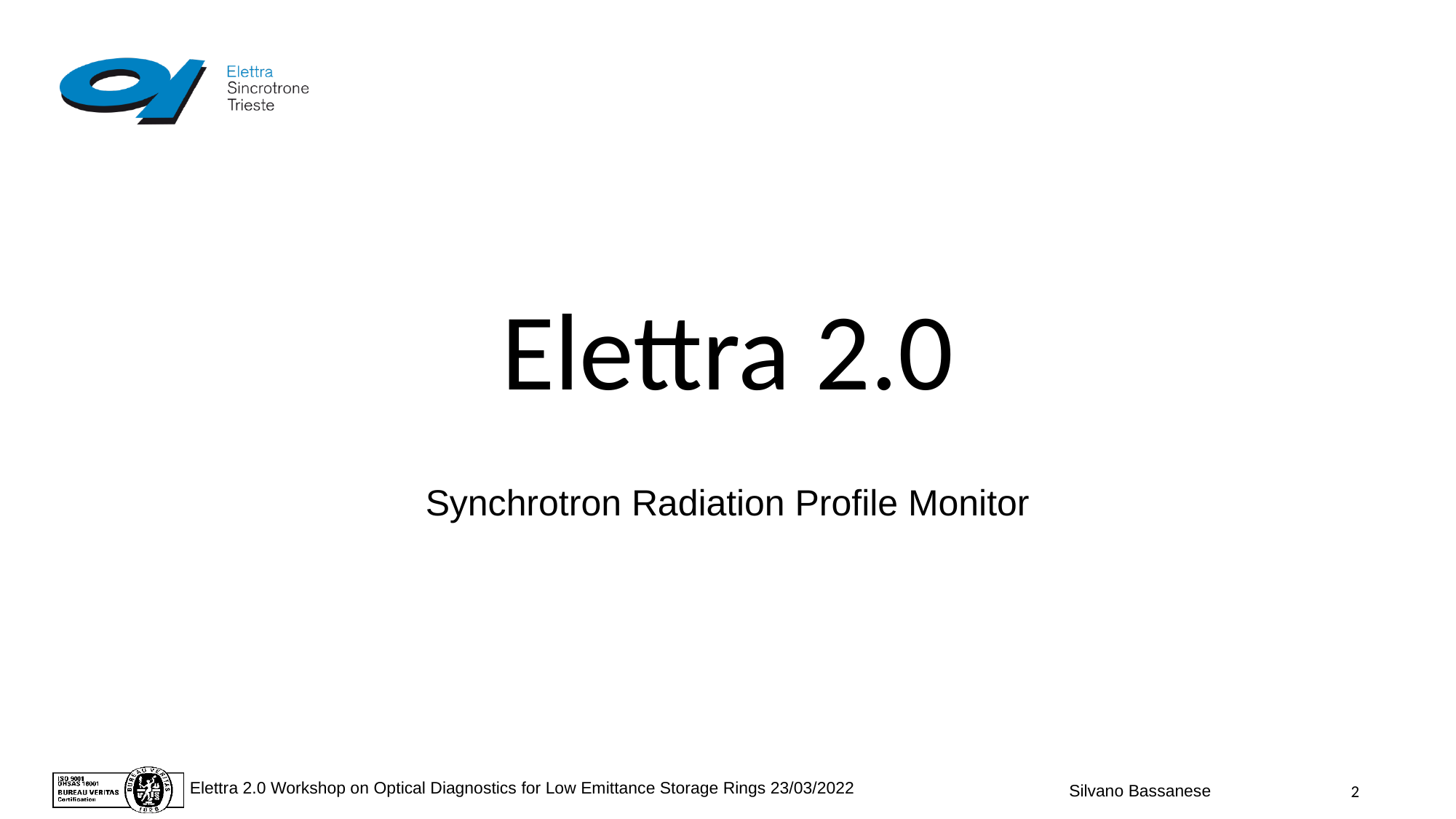

# Elettra 2.0

Synchrotron Radiation Profile Monitor